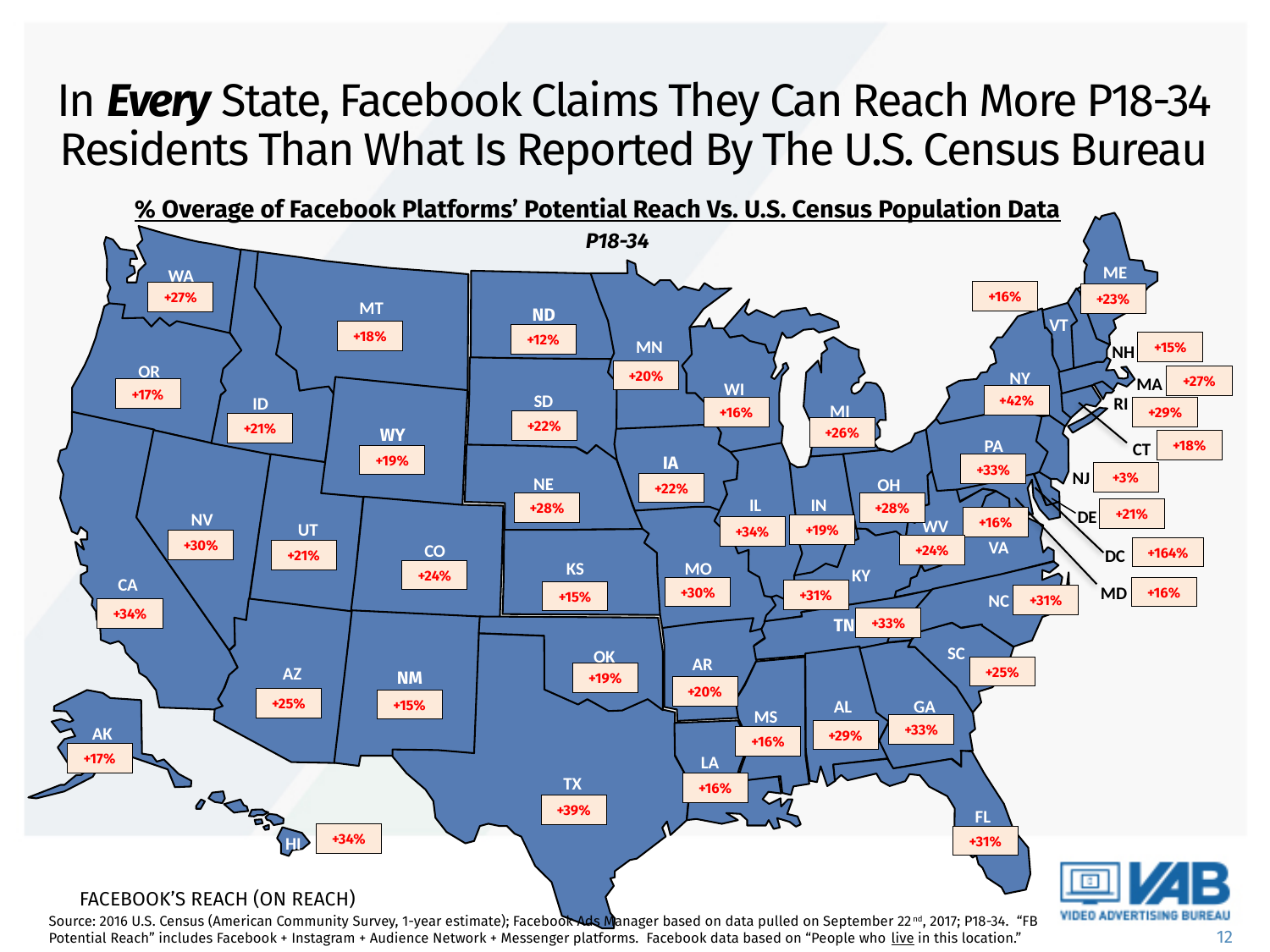

In Every State, Facebook Claims They Can Reach More P18-34 Residents Than What Is Reported By The U.S. Census Bureau
% Overage of Facebook Platforms’ Potential Reach Vs. U.S. Census Population Data
P18-34

ME
WA

+16%
+27%
+23%

MT
ND

VT

+18%
+12%
MN
+15%
NH

OR

+20%
NY
+27%
MA
WI

+17%

SD

+42%
RI
ID
MI
+16%
+29%

+22%

+21%

WY
+26%

PA

+18%
CT

+19%
IA

+33%
NJ
+3%
NE
OH

+22%

IL
IN

+28%
+28%

DE
+21%
NV

+16%
WV
UT
+19%
+34%

+30%
VA
CO
+24%
+164%
DC
+21%
KS
MO
KY
+24%

CA
MD
+30%
+16%
+31%
+15%
NC
+31%
TN
+34%

+33%

SC
OK

AR

AZ
+25%

NM
+19%
+20%
+25%
AL
GA
+15%

MS
+33%
AK
+29%

+16%
+17%
LA

TX
+16%

+39%
FL
+34%
HI
+31%
FACEBOOK’S REACH
FACEBOOK’S REACH (on Reach)
Source: 2016 U.S. Census (American Community Survey, 1-year estimate); Facebook Ads Manager based on data pulled on September 22nd, 2017; P18-34.  “FB Potential Reach” includes Facebook + Instagram + Audience Network + Messenger platforms.  Facebook data based on “People who live in this location.”